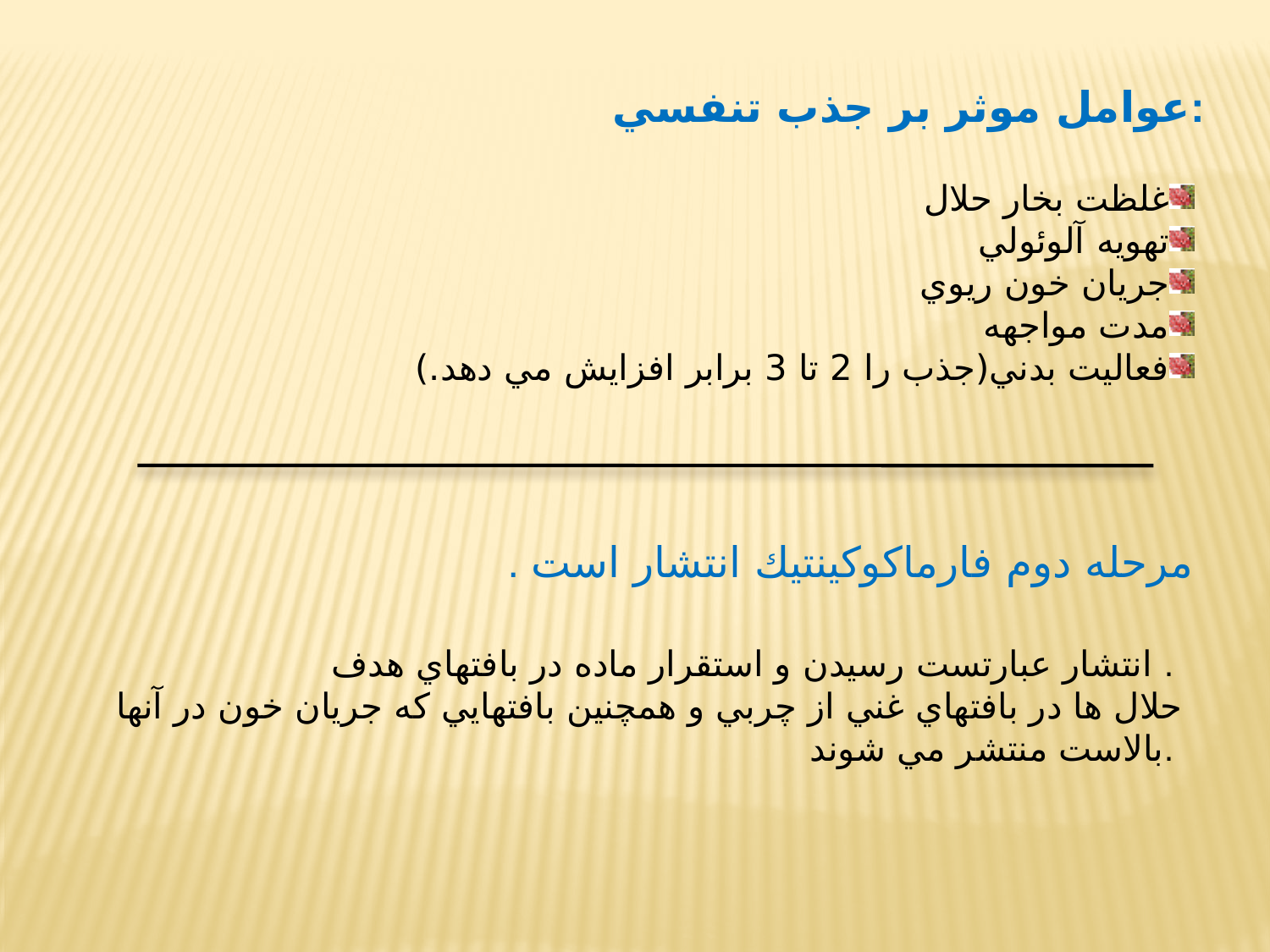

عوامل موثر بر جذب تنفسي:

غلظت بخار حلال
تهويه آلوئولي
جريان خون ريوي
مدت مواجهه
فعاليت بدني(جذب را 2 تا 3 برابر افزايش مي دهد.)

. مرحله دوم فارماكوكينتيك انتشار است
انتشار عبارتست رسيدن و استقرار ماده در بافتهاي هدف .
حلال ها در بافتهاي غني از چربي و همچنين بافتهايي كه جريان خون در آنها بالاست منتشر مي شوند.